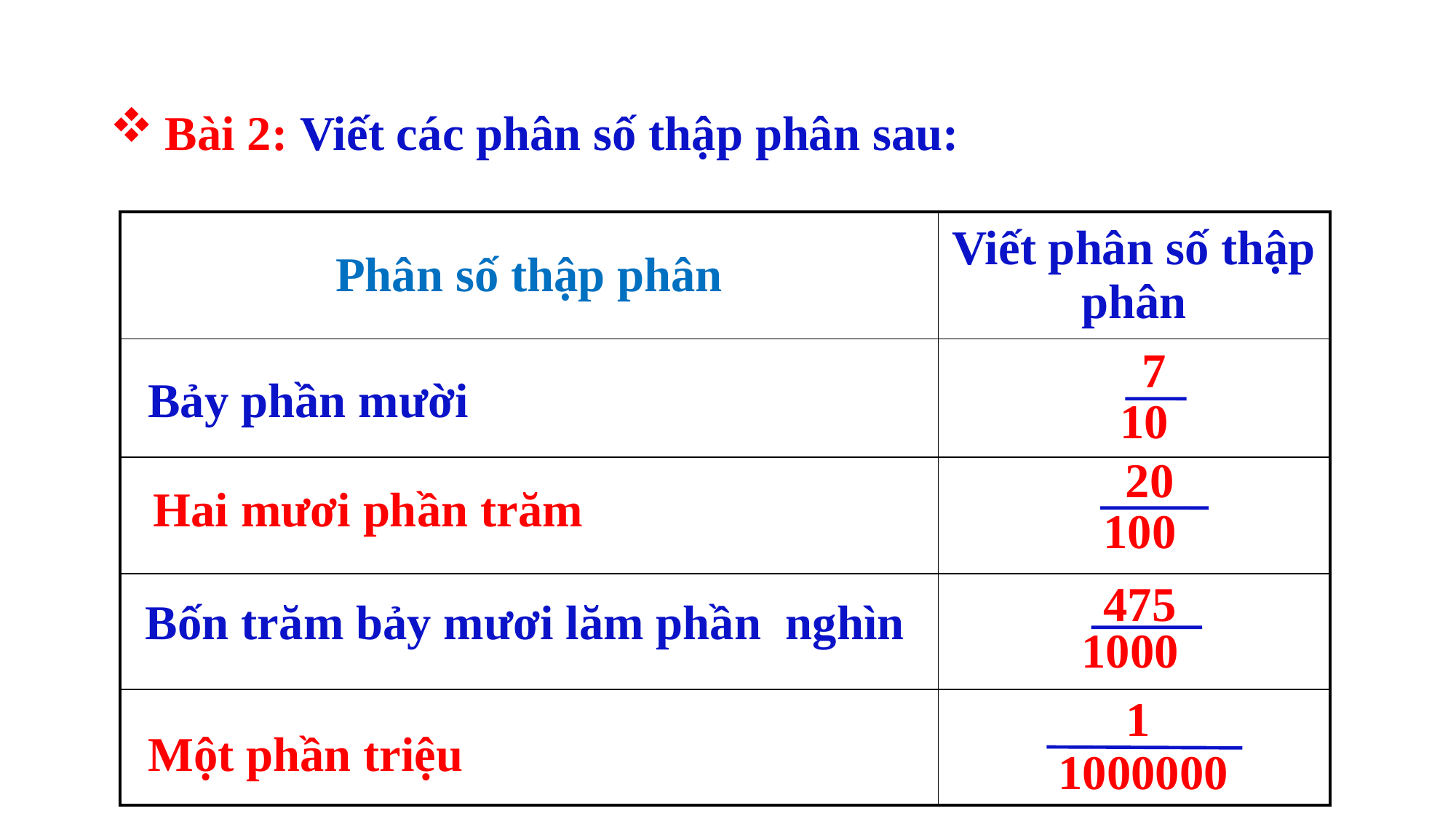

Bài 2: Viết các phân số thập phân sau:
| Phân số thập phân | Viết phân số thập phân |
| --- | --- |
|  |  |
|  |  |
|  |  |
|  |  |
7
Bảy phần mười
10

20
Hai mươi phần trăm
100

475
Bốn trăm bảy mươi lăm phần  nghìn
1000

1
Một phần triệu
  1000000